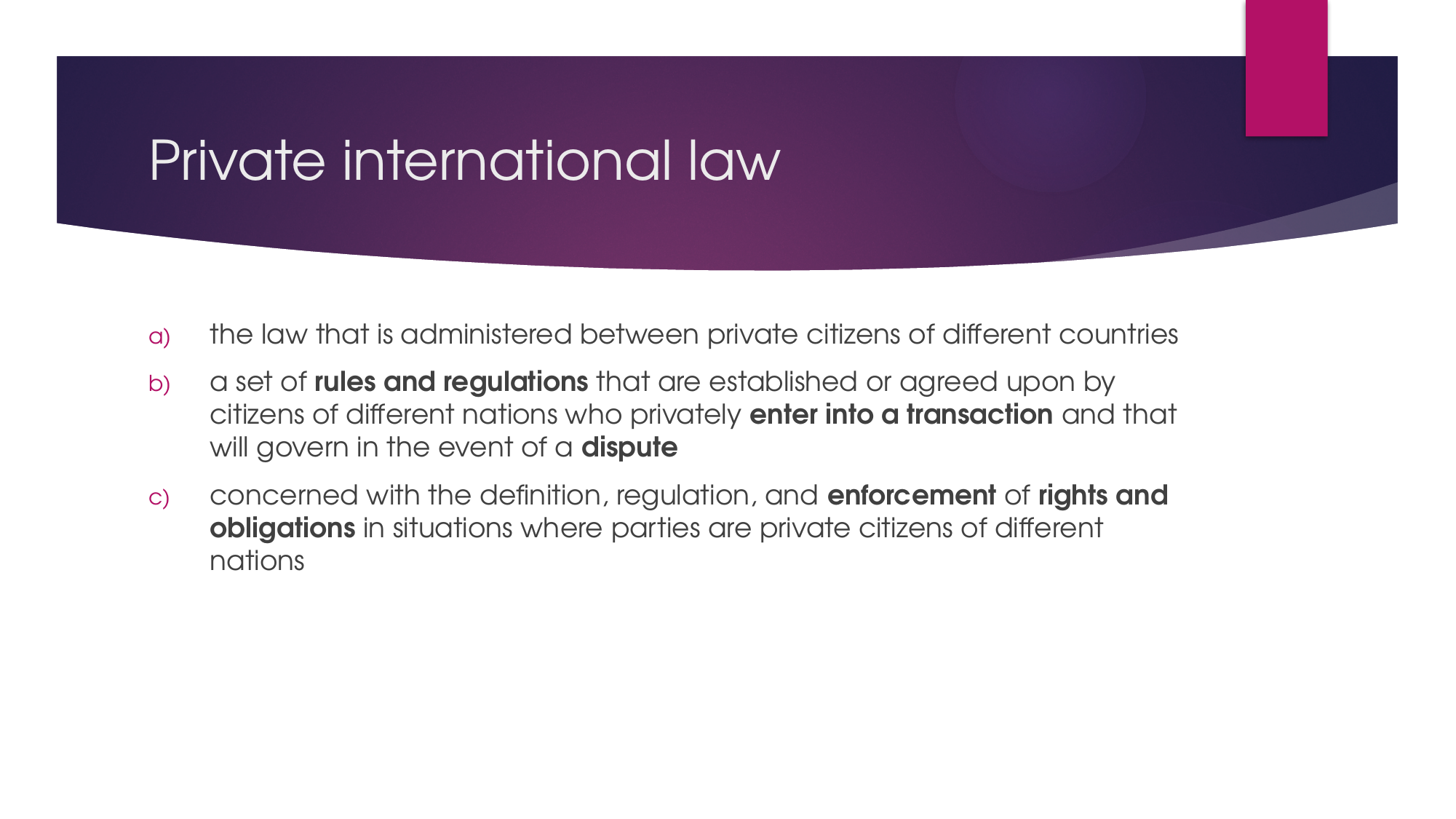

# Private international law
the law that is administered between private citizens of different countries
a set of rules and regulations that are established or agreed upon by citizens of different nations who privately enter into a transaction and that will govern in the event of a dispute
concerned with the definition, regulation, and enforcement of rights and obligations in situations where parties are private citizens of different nations